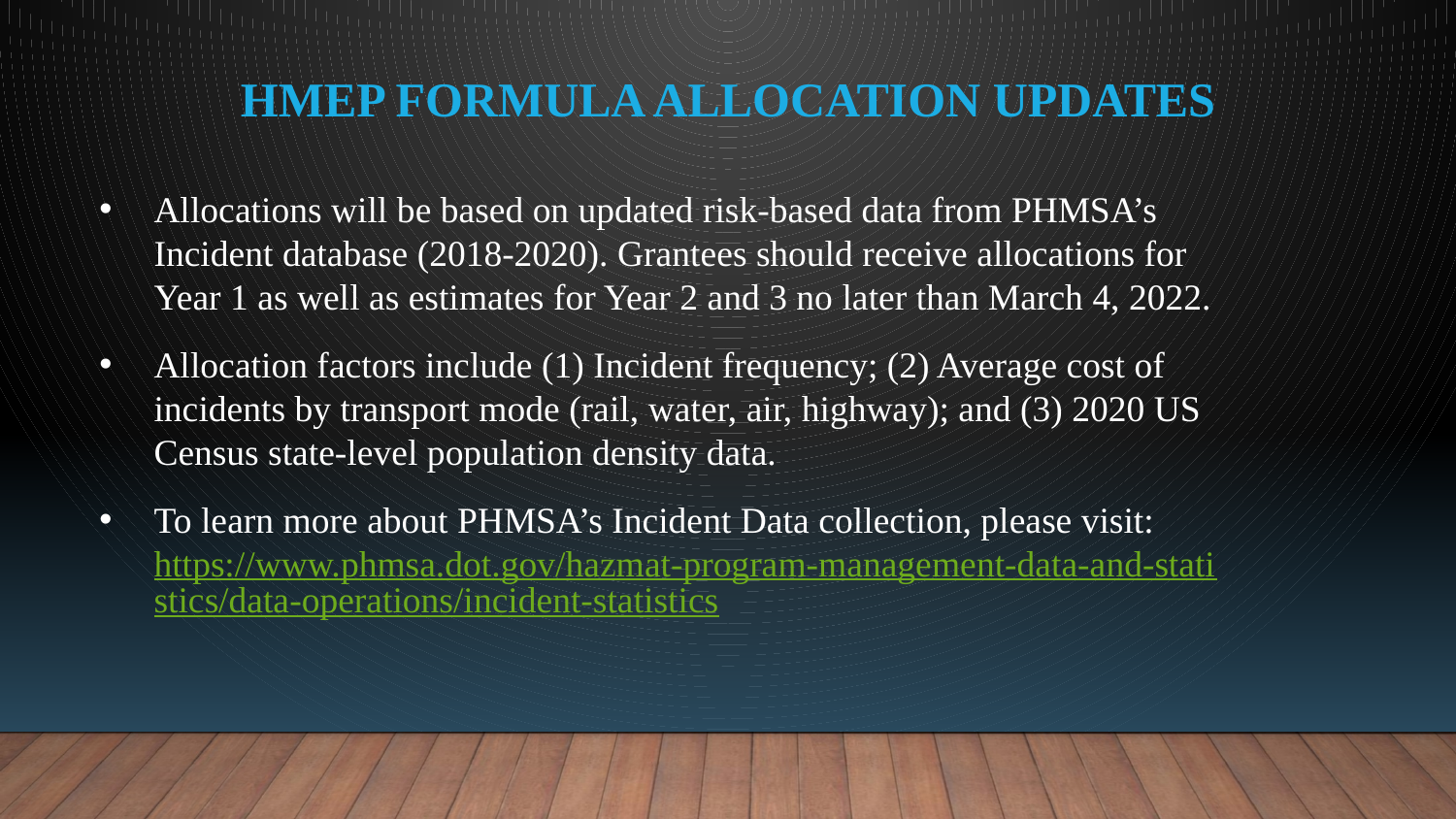

# HMEP Formula Allocation Updates
Allocations will be based on updated risk-based data from PHMSA’s Incident database (2018-2020). Grantees should receive allocations for Year 1 as well as estimates for Year 2 and 3 no later than March 4, 2022.
Allocation factors include (1) Incident frequency; (2) Average cost of incidents by transport mode (rail, water, air, highway); and (3) 2020 US Census state-level population density data.
To learn more about PHMSA’s Incident Data collection, please visit: https://www.phmsa.dot.gov/hazmat-program-management-data-and-statistics/data-operations/incident-statistics